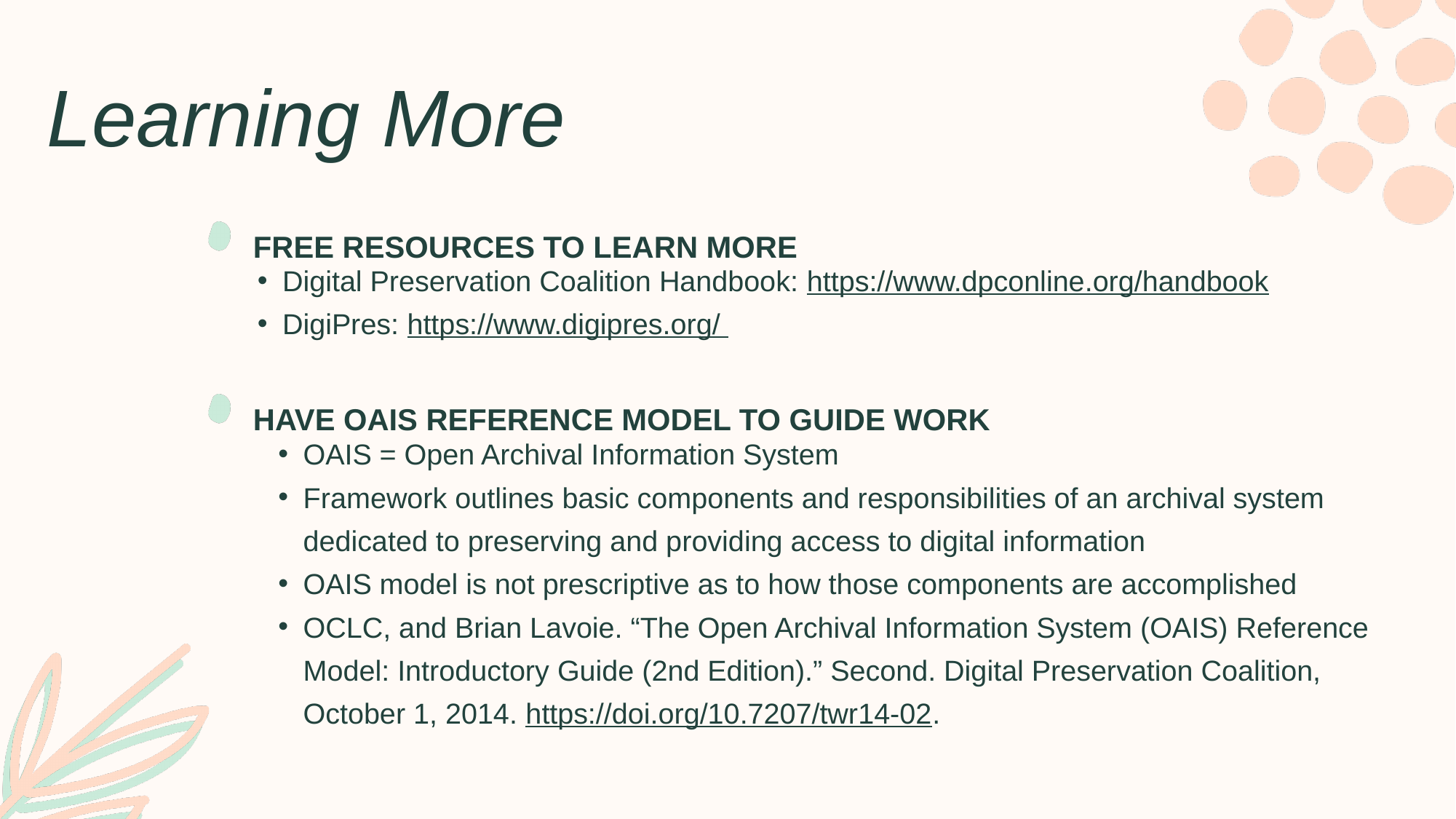

Learning More
FREE RESOURCES TO LEARN MORE

Digital Preservation Coalition Handbook: https://www.dpconline.org/handbook
DigiPres: https://www.digipres.org/
HAVE OAIS REFERENCE MODEL TO GUIDE WORK

OAIS = Open Archival Information System
Framework outlines basic components and responsibilities of an archival system dedicated to preserving and providing access to digital information
OAIS model is not prescriptive as to how those components are accomplished
OCLC, and Brian Lavoie. “The Open Archival Information System (OAIS) Reference Model: Introductory Guide (2nd Edition).” Second. Digital Preservation Coalition, October 1, 2014. https://doi.org/10.7207/twr14-02.